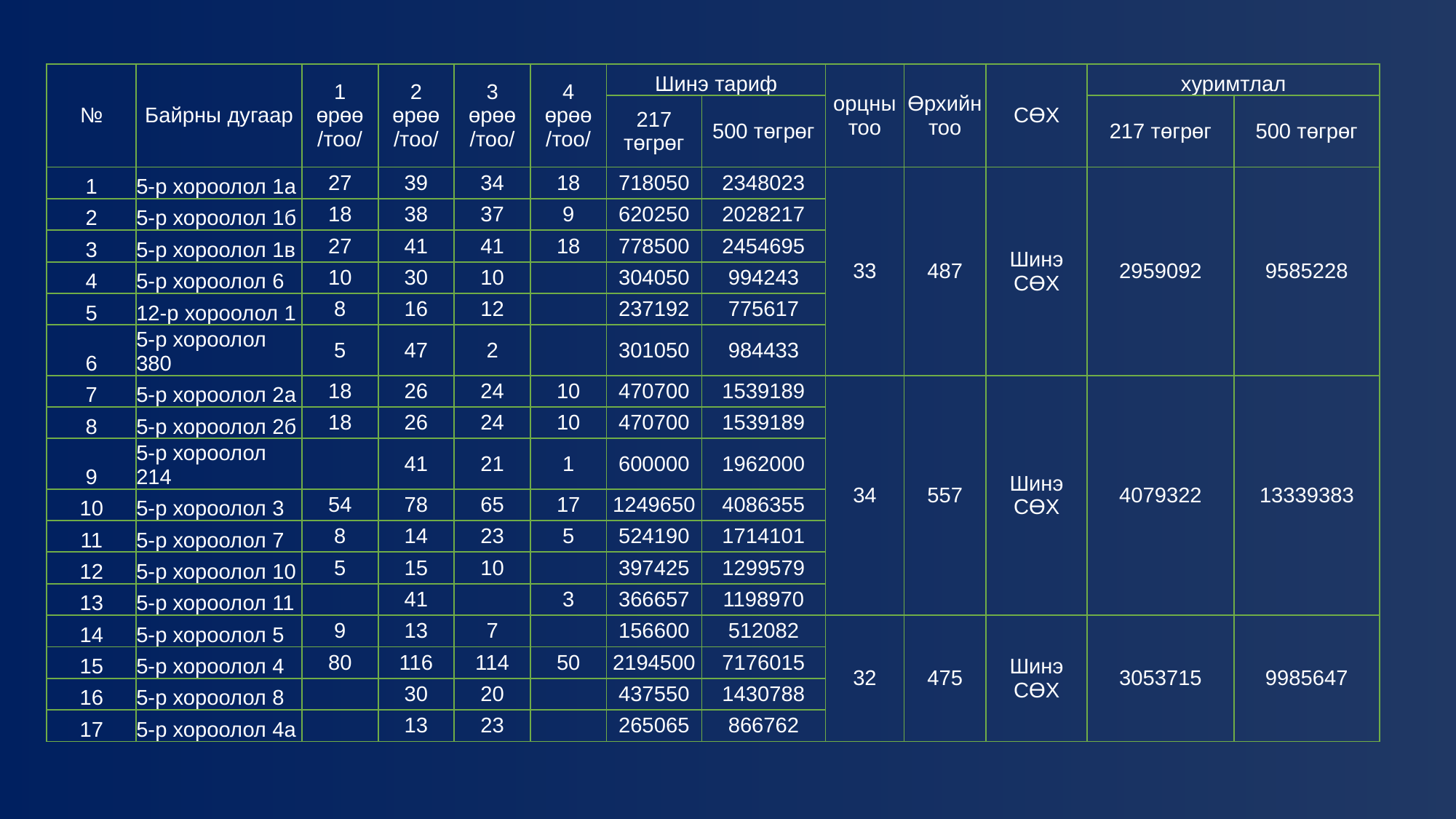

| № | Байрны дугаар | 1 өрөө /тоо/ | 2 өрөө /тоо/ | 3 өрөө /тоо/ | 4 өрөө /тоо/ | Шинэ тариф |  | орцны тоо | Өрхийн тоо | СӨХ | хуримтлал |  |
| --- | --- | --- | --- | --- | --- | --- | --- | --- | --- | --- | --- | --- |
|  |  |  |  |  |  | 217 төгрөг | 500 төгрөг |  |  |  | 217 төгрөг | 500 төгрөг |
| 1 | 5-р хороолол 1a | 27 | 39 | 34 | 18 | 718050 | 2348023 | 33 | 487 | Шинэ СӨХ | 2959092 | 9585228 |
| 2 | 5-р хороолол 1б | 18 | 38 | 37 | 9 | 620250 | 2028217 |  |  |  |  |  |
| 3 | 5-р хороолол 1в | 27 | 41 | 41 | 18 | 778500 | 2454695 |  |  |  |  |  |
| 4 | 5-р хороолол 6 | 10 | 30 | 10 |  | 304050 | 994243 |  |  |  |  |  |
| 5 | 12-р хороолол 1 | 8 | 16 | 12 |  | 237192 | 775617 |  |  |  |  |  |
| 6 | 5-р хороолол 380 | 5 | 47 | 2 |  | 301050 | 984433 |  |  |  |  |  |
| 7 | 5-р хороолол 2a | 18 | 26 | 24 | 10 | 470700 | 1539189 | 34 | 557 | Шинэ СӨХ | 4079322 | 13339383 |
| 8 | 5-р хороолол 2б | 18 | 26 | 24 | 10 | 470700 | 1539189 |  |  |  |  |  |
| 9 | 5-р хороолол 214 |  | 41 | 21 | 1 | 600000 | 1962000 |  |  |  |  |  |
| 10 | 5-р хороолол 3 | 54 | 78 | 65 | 17 | 1249650 | 4086355 |  |  |  |  |  |
| 11 | 5-р хороолол 7 | 8 | 14 | 23 | 5 | 524190 | 1714101 |  |  |  |  |  |
| 12 | 5-р хороолол 10 | 5 | 15 | 10 |  | 397425 | 1299579 |  |  |  |  |  |
| 13 | 5-р хороолол 11 |  | 41 |  | 3 | 366657 | 1198970 |  |  |  |  |  |
| 14 | 5-р хороолол 5 | 9 | 13 | 7 |  | 156600 | 512082 | 32 | 475 | Шинэ СӨХ | 3053715 | 9985647 |
| 15 | 5-р хороолол 4 | 80 | 116 | 114 | 50 | 2194500 | 7176015 |  |  |  |  |  |
| 16 | 5-р хороолол 8 |  | 30 | 20 |  | 437550 | 1430788 |  |  |  |  |  |
| 17 | 5-р хороолол 4а |  | 13 | 23 |  | 265065 | 866762 |  |  |  |  |  |